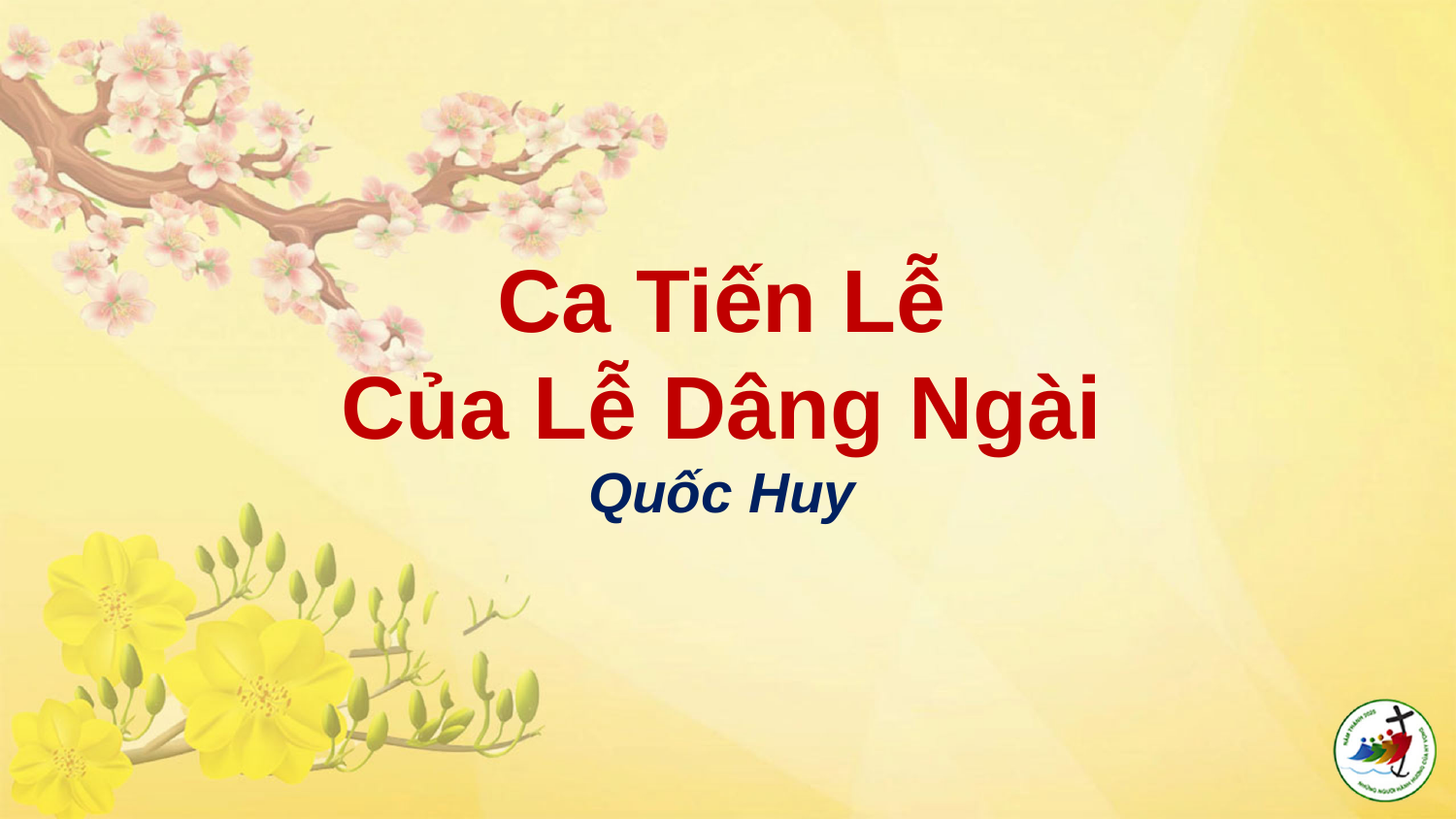

# Ca Tiến Lễ Của Lễ Dâng Ngài Quốc Huy